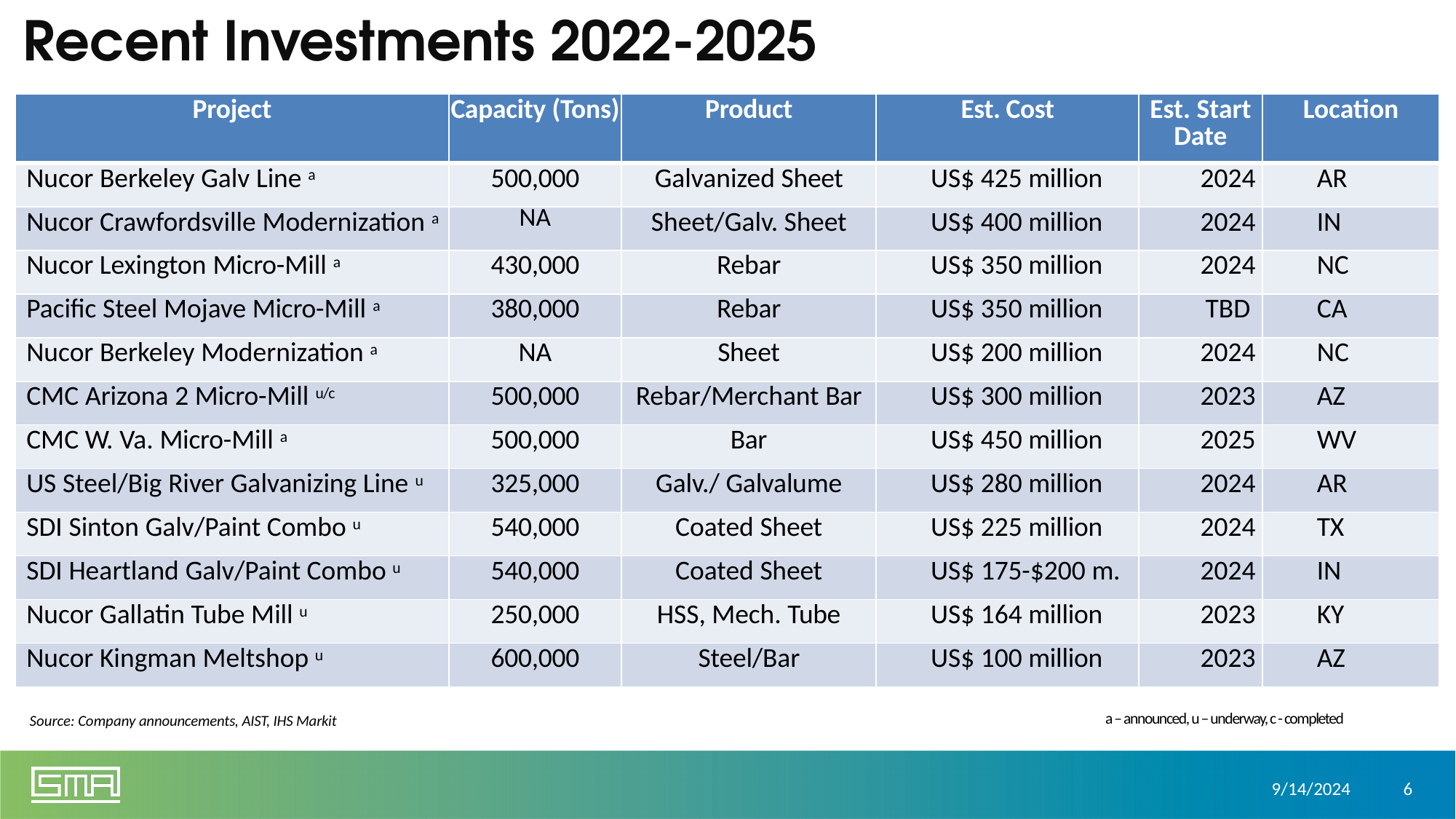

# Recent Investments 2022-2025
| Project | Capacity (Tons) | Product | Est. Cost | Est. Start Date | Location |
| --- | --- | --- | --- | --- | --- |
| Nucor Berkeley Galv Line a | 500,000 | Galvanized Sheet | US$ 425 million | 2024 | AR |
| Nucor Crawfordsville Modernization a | NA | Sheet/Galv. Sheet | US$ 400 million | 2024 | IN |
| Nucor Lexington Micro-Mill a | 430,000 | Rebar | US$ 350 million | 2024 | NC |
| Pacific Steel Mojave Micro-Mill a | 380,000 | Rebar | US$ 350 million | TBD | CA |
| Nucor Berkeley Modernization a | NA | Sheet | US$ 200 million | 2024 | NC |
| CMC Arizona 2 Micro-Mill u/c | 500,000 | Rebar/Merchant Bar | US$ 300 million | 2023 | AZ |
| CMC W. Va. Micro-Mill a | 500,000 | Bar | US$ 450 million | 2025 | WV |
| US Steel/Big River Galvanizing Line u | 325,000 | Galv./ Galvalume | US$ 280 million | 2024 | AR |
| SDI Sinton Galv/Paint Combo u | 540,000 | Coated Sheet | US$ 225 million | 2024 | TX |
| SDI Heartland Galv/Paint Combo u | 540,000 | Coated Sheet | US$ 175-$200 m. | 2024 | IN |
| Nucor Gallatin Tube Mill u | 250,000 | HSS, Mech. Tube | US$ 164 million | 2023 | KY |
| Nucor Kingman Meltshop u | 600,000 | Steel/Bar | US$ 100 million | 2023 | AZ |
a – announced, u – underway, c - completed
Source: Company announcements, AIST, IHS Markit
9/14/2024
6